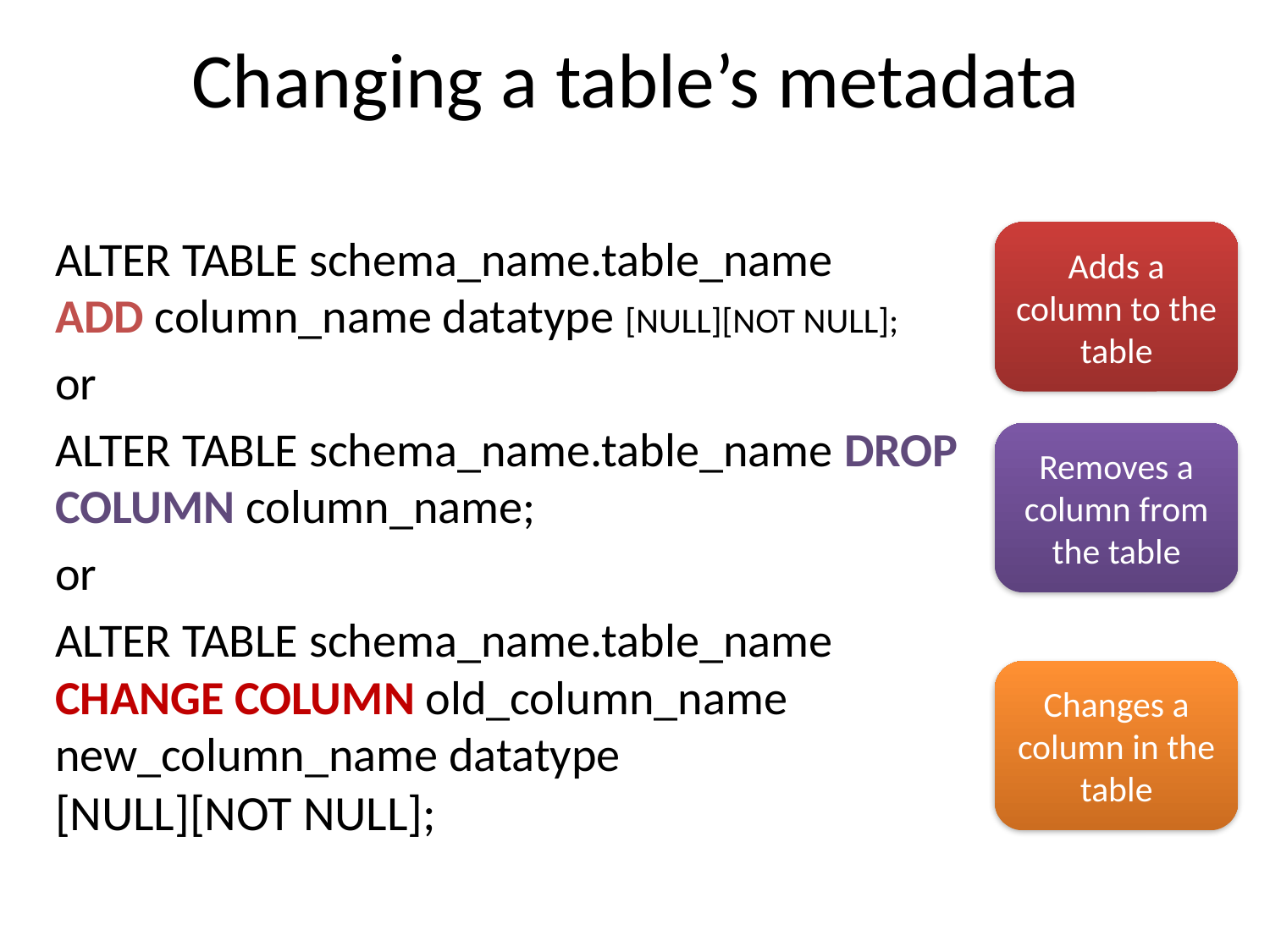

# Changing a table’s metadata
ALTER TABLE schema_name.table_name
ADD column_name datatype [NULL][NOT NULL];
or
ALTER TABLE schema_name.table_name DROP COLUMN column_name;
or
ALTER TABLE schema_name.table_name CHANGE COLUMN old_column_name
new_column_name datatype
[NULL][NOT NULL];
Adds a column to the table
Removes a column from the table
Changes a column in the table